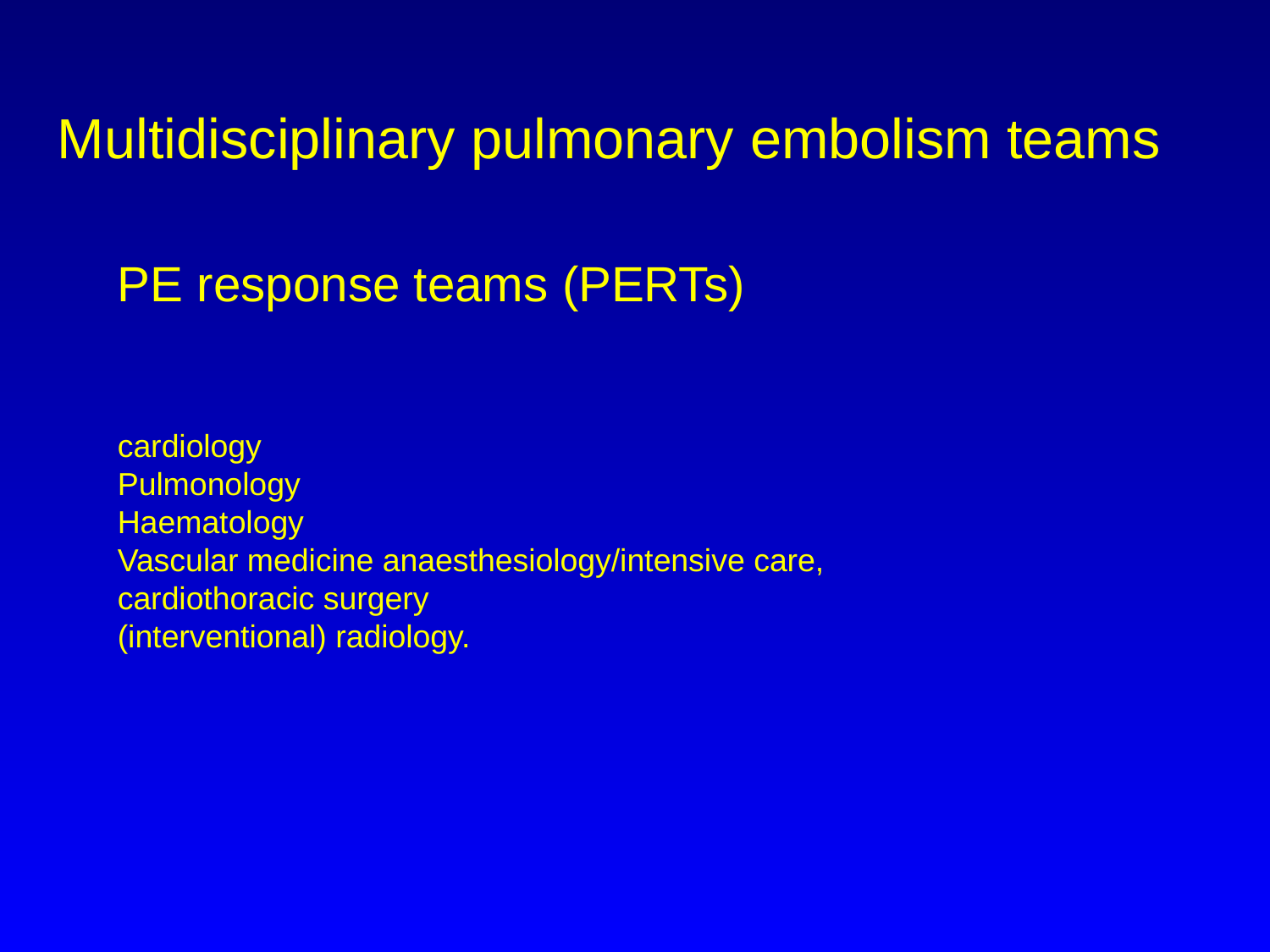

Multidisciplinary pulmonary embolism teams
PE response teams (PERTs)

cardiology
Pulmonology
Haematology
Vascular medicine anaesthesiology/intensive care, cardiothoracic surgery
(interventional) radiology.